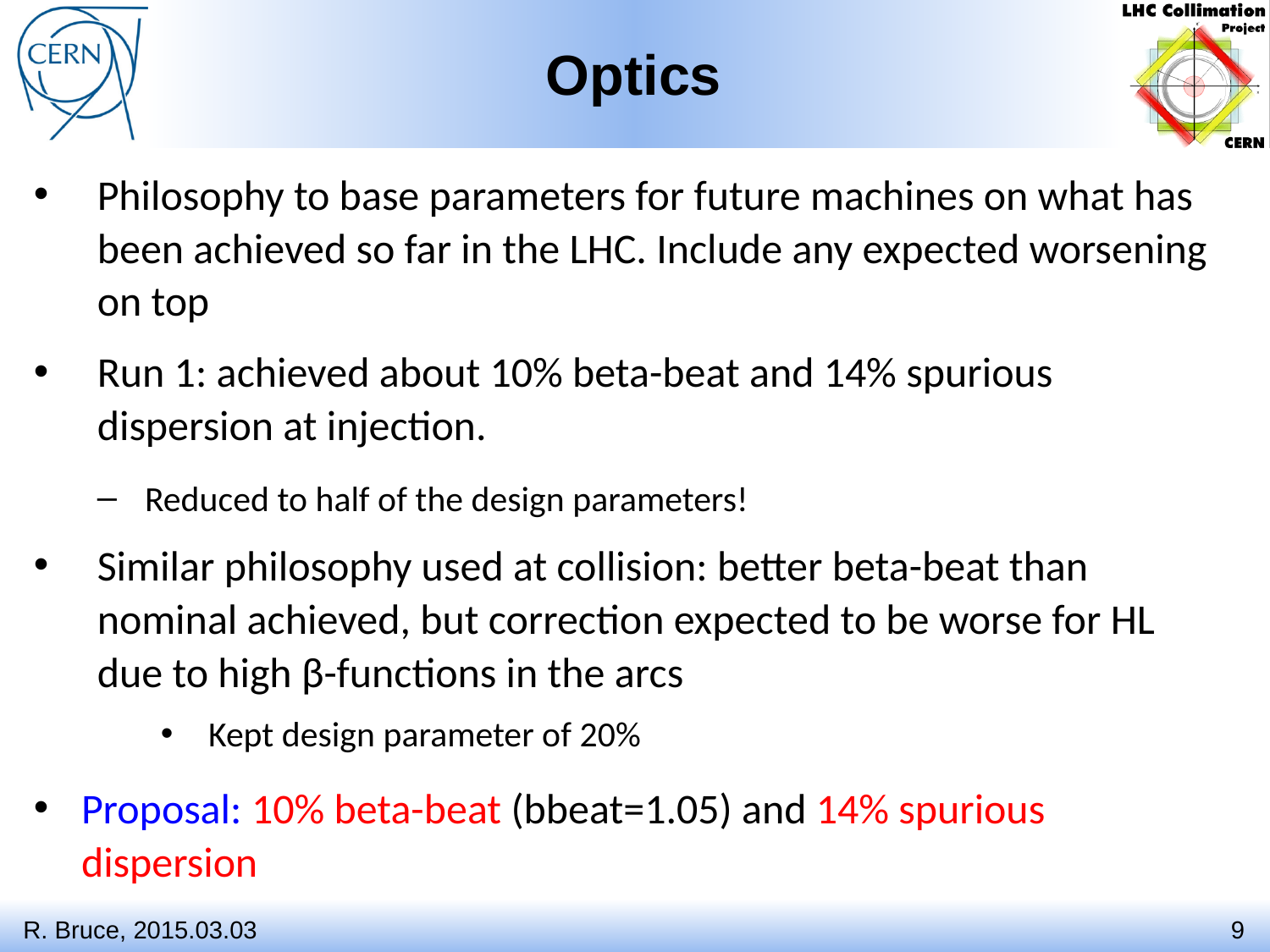

# Optics
Philosophy to base parameters for future machines on what has been achieved so far in the LHC. Include any expected worsening on top
Run 1: achieved about 10% beta-beat and 14% spurious dispersion at injection.
Reduced to half of the design parameters!
Similar philosophy used at collision: better beta-beat than nominal achieved, but correction expected to be worse for HL due to high β-functions in the arcs
Kept design parameter of 20%
Proposal: 10% beta-beat (bbeat=1.05) and 14% spurious dispersion

R. Bruce, 2015.03.03
9